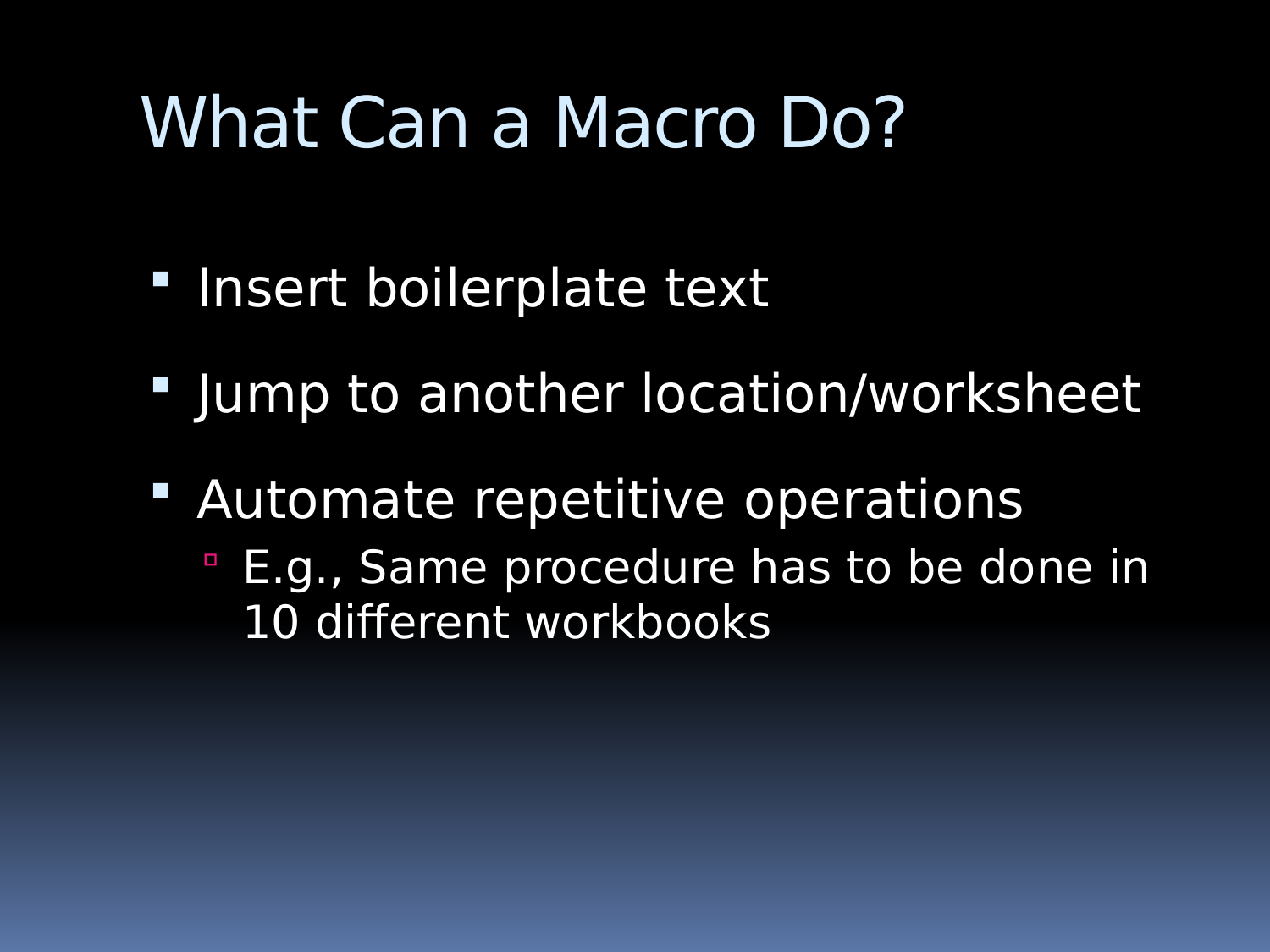

# What Can a Macro Do?
Insert boilerplate text
Jump to another location/worksheet
Automate repetitive operations
E.g., Same procedure has to be done in 10 different workbooks